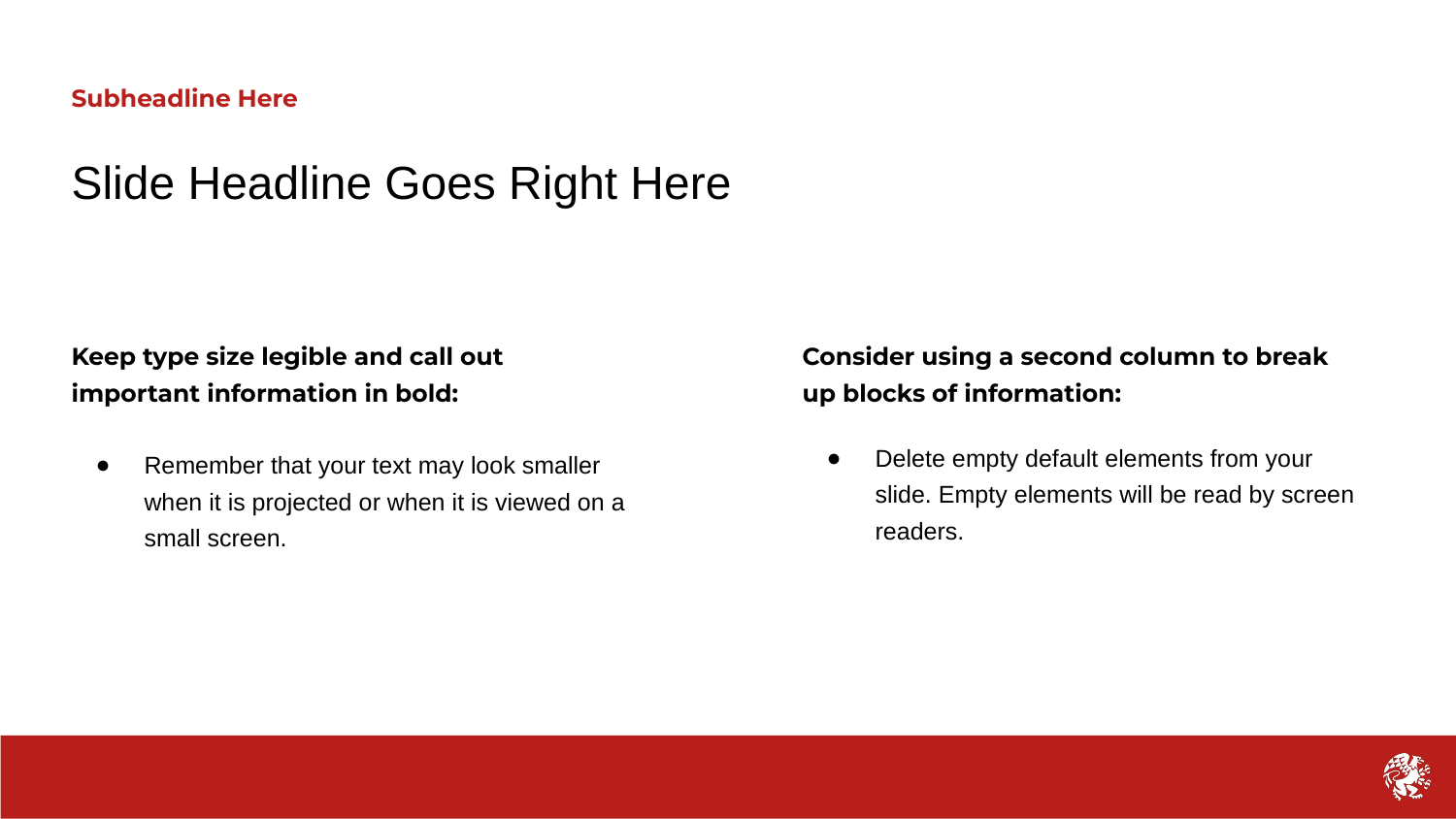

Subheadline Here
# Slide Headline Goes Right Here
Keep type size legible and call out important information in bold:

Remember that your text may look smaller when it is projected or when it is viewed on a small screen.
Consider using a second column to break up blocks of information:
Delete empty default elements from your slide. Empty elements will be read by screen readers.